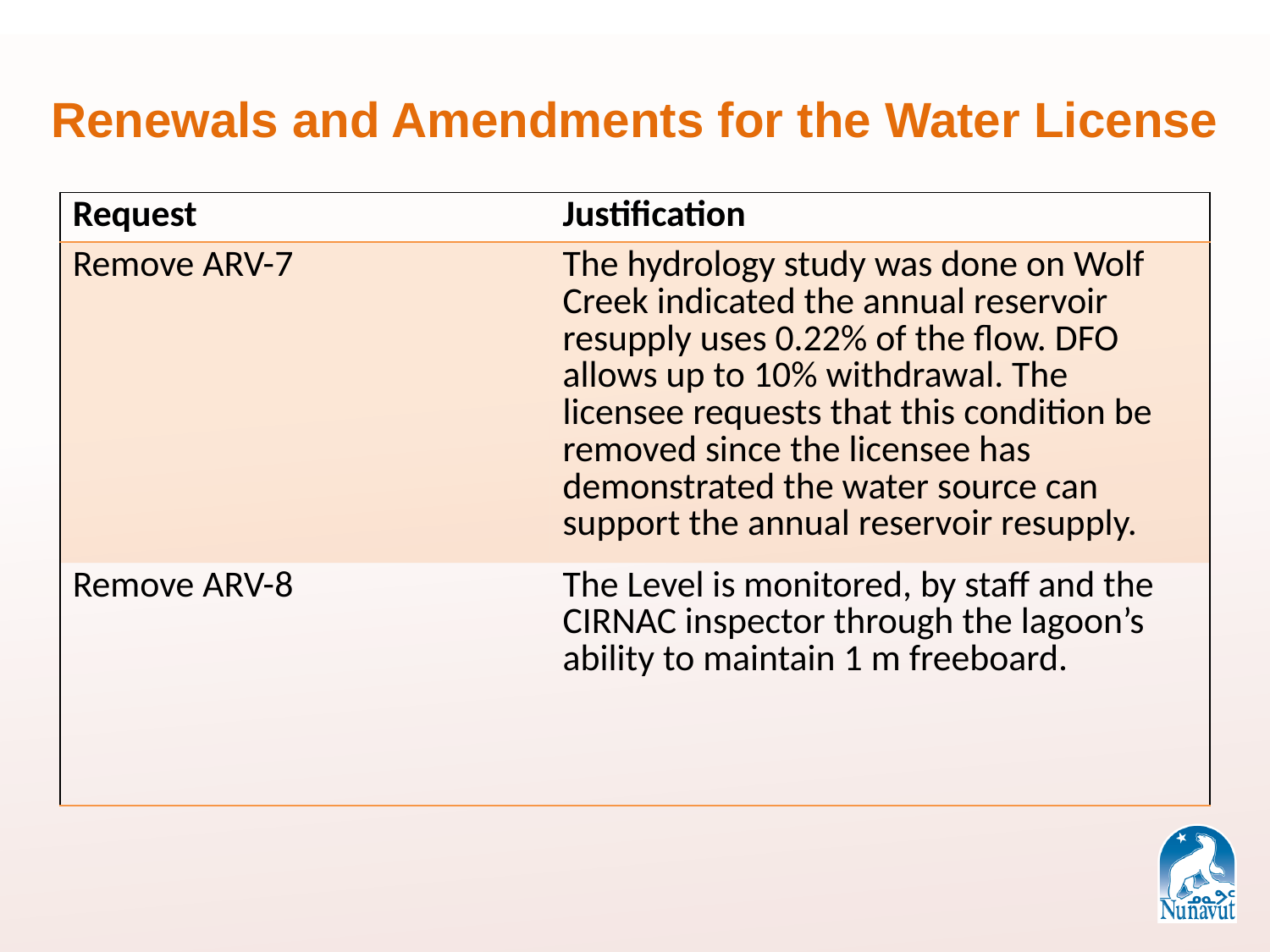

Renewals and Amendments for the Water License
| Request | Justification |
| --- | --- |
| Remove ARV-7 | The hydrology study was done on Wolf Creek indicated the annual reservoir resupply uses 0.22% of the flow. DFO allows up to 10% withdrawal. The licensee requests that this condition be removed since the licensee has demonstrated the water source can support the annual reservoir resupply. |
| Remove ARV-8 | The Level is monitored, by staff and the CIRNAC inspector through the lagoon’s ability to maintain 1 m freeboard. |